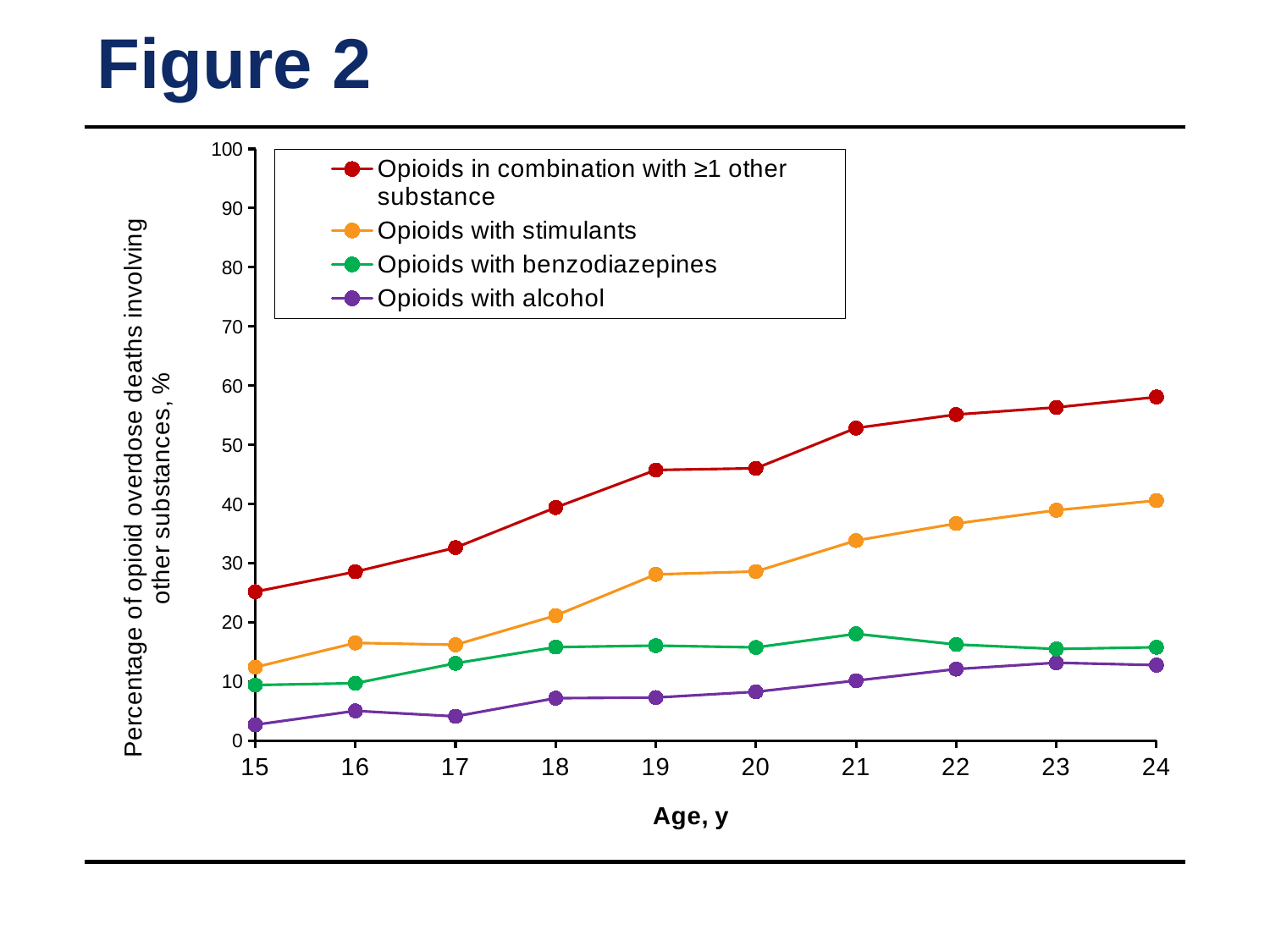

# Figure 2

### Chart

| Category | Opioids in combination with ≥1 other substance | Opioids with stimulants | Opioids with benzodiazepines | Opioids with alcohol |
|---|---|---|---|---|